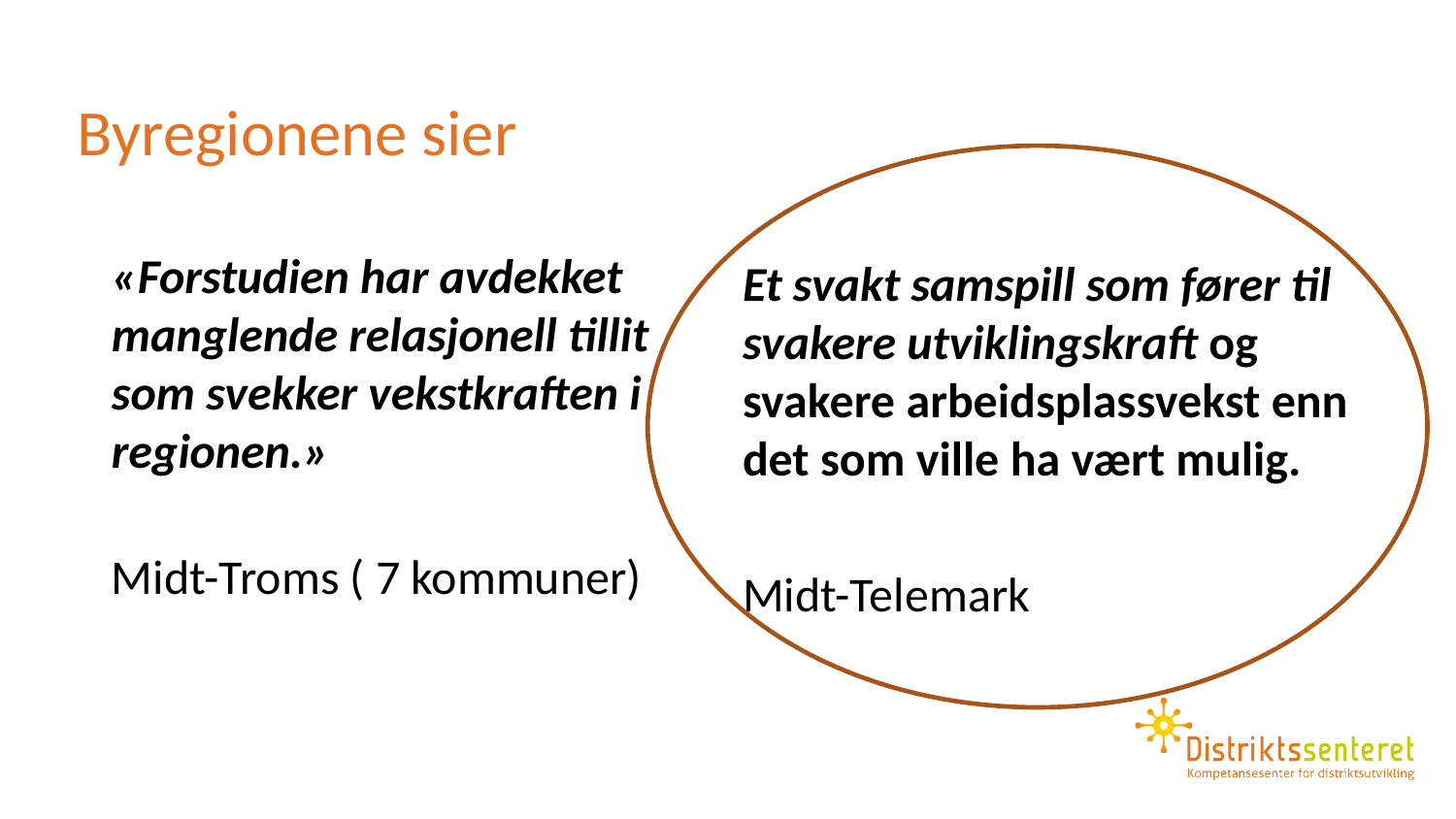

# Byregionene sier

Et svakt samspill som fører til svakere utviklingskraft og svakere arbeidsplassvekst enn det som ville ha vært mulig.

Midt-Telemark

«Forstudien har avdekket
manglende relasjonell tillit
som svekker vekstkraften i regionen.»

Midt-Troms ( 7 kommuner)